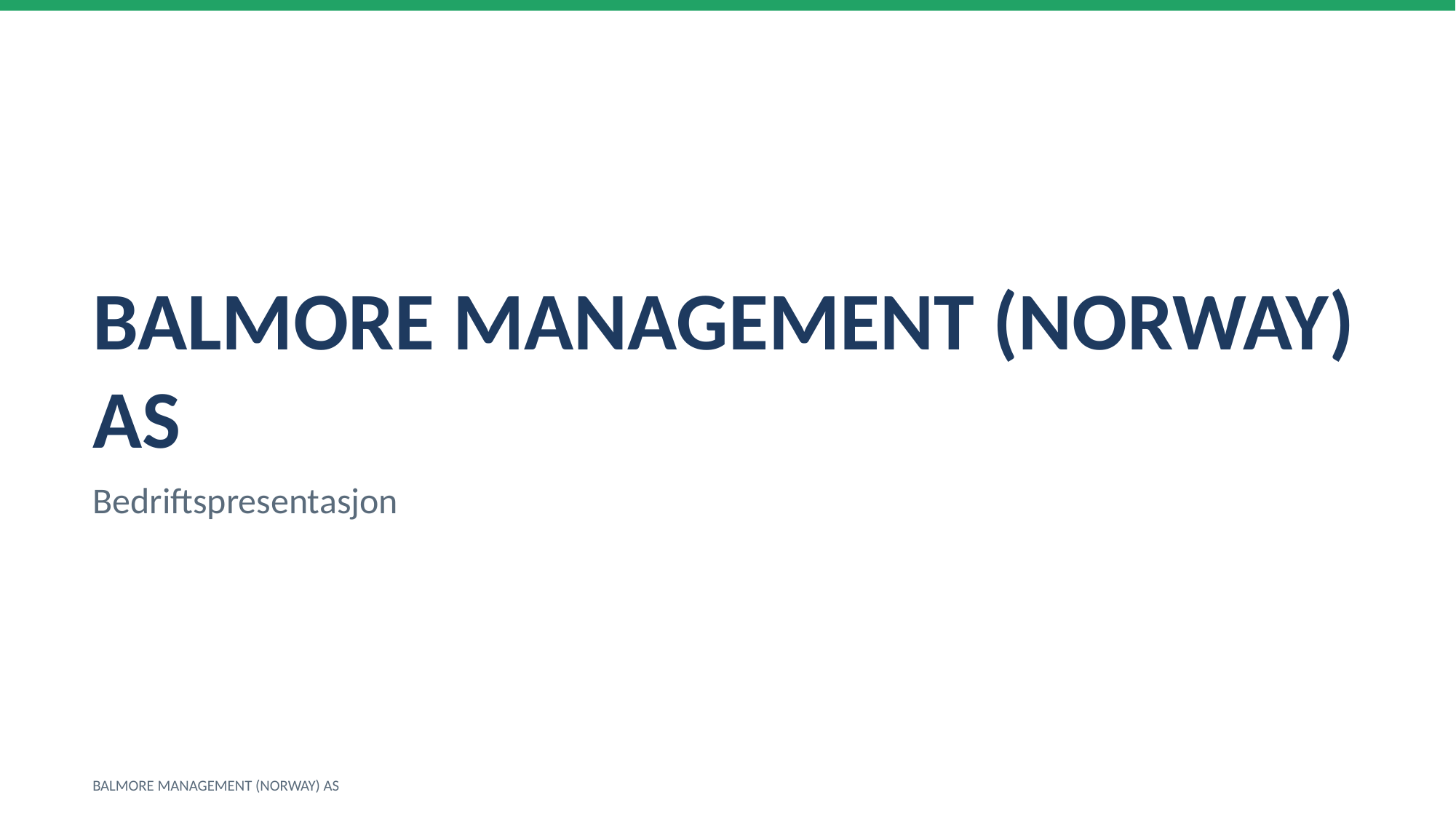

BALMORE MANAGEMENT (NORWAY) AS
Bedriftspresentasjon
BALMORE MANAGEMENT (NORWAY) AS